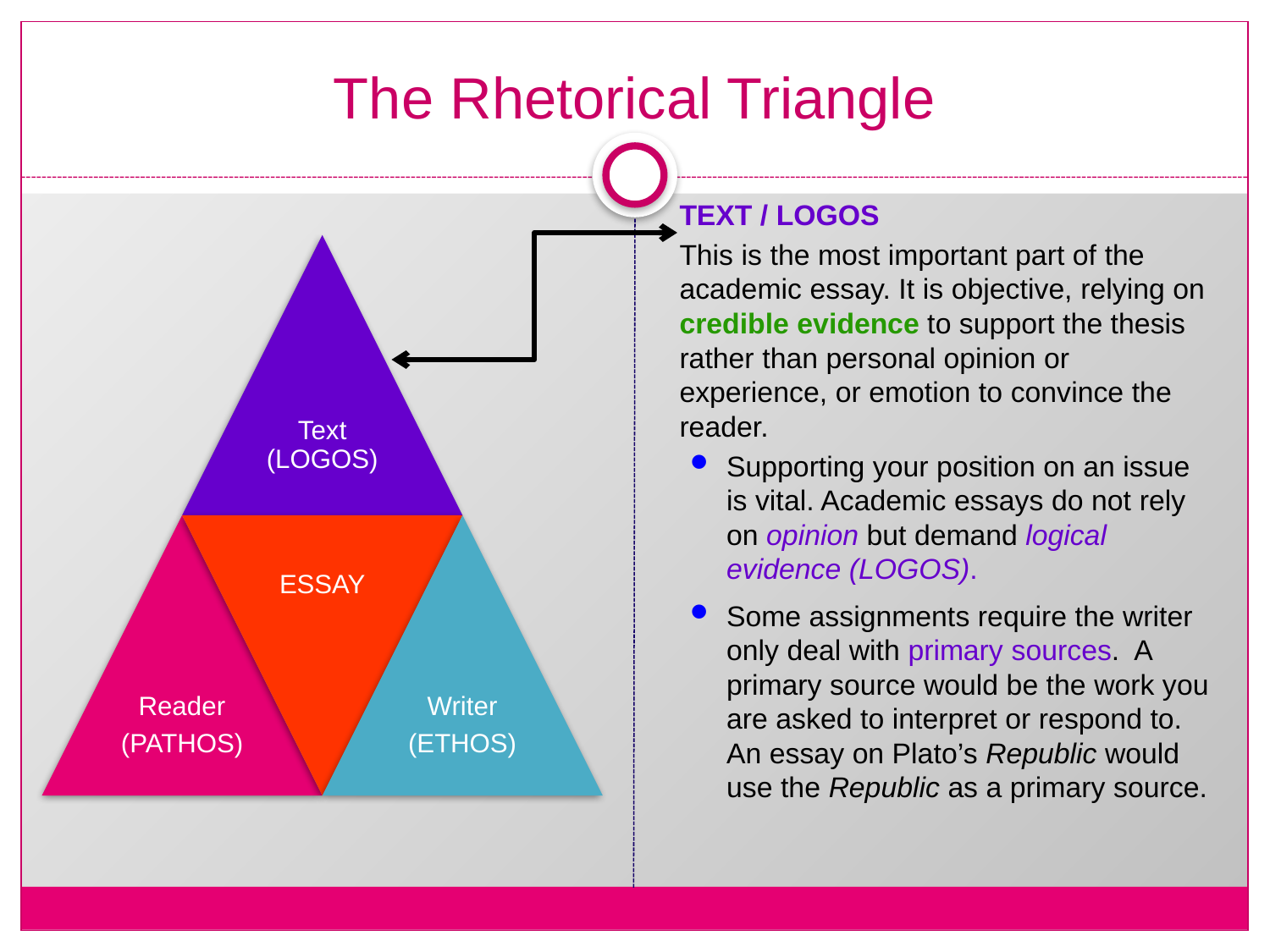

# The Rhetorical Triangle
Text (LOGOS)
Reader
(PATHOS)
ESSAY
Writer
(ETHOS)
TEXT / LOGOS
This is the most important part of the academic essay. It is objective, relying on credible evidence to support the thesis rather than personal opinion or experience, or emotion to convince the reader.
Supporting your position on an issue is vital. Academic essays do not rely on opinion but demand logical evidence (LOGOS).
Some assignments require the writer only deal with primary sources.  A primary source would be the work you are asked to interpret or respond to. An essay on Plato’s Republic would use the Republic as a primary source.